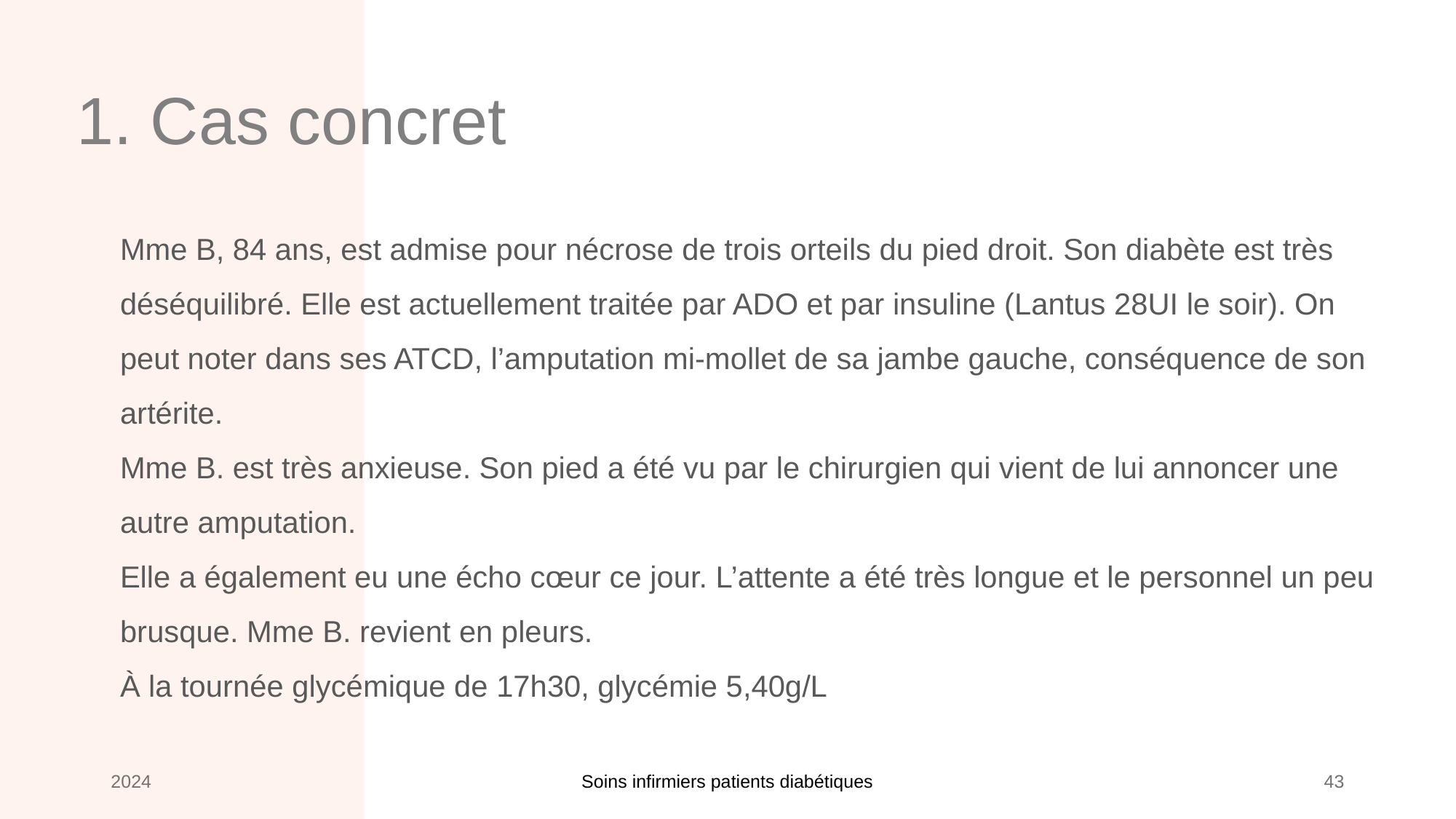

# 1. Cas concret

Mme B, 84 ans, est admise pour nécrose de trois orteils du pied droit. Son diabète est très déséquilibré. Elle est actuellement traitée par ADO et par insuline (Lantus 28UI le soir). On peut noter dans ses ATCD, l’amputation mi-mollet de sa jambe gauche, conséquence de son  artérite.
Mme B. est très anxieuse. Son pied a été vu par le chirurgien qui vient de lui annoncer une autre amputation.
Elle a également eu une écho cœur ce jour. L’attente a été très longue et le personnel un peu brusque. Mme B. revient en pleurs.
À la tournée glycémique de 17h30, glycémie 5,40g/L
2024
Soins infirmiers patients diabétiques
43